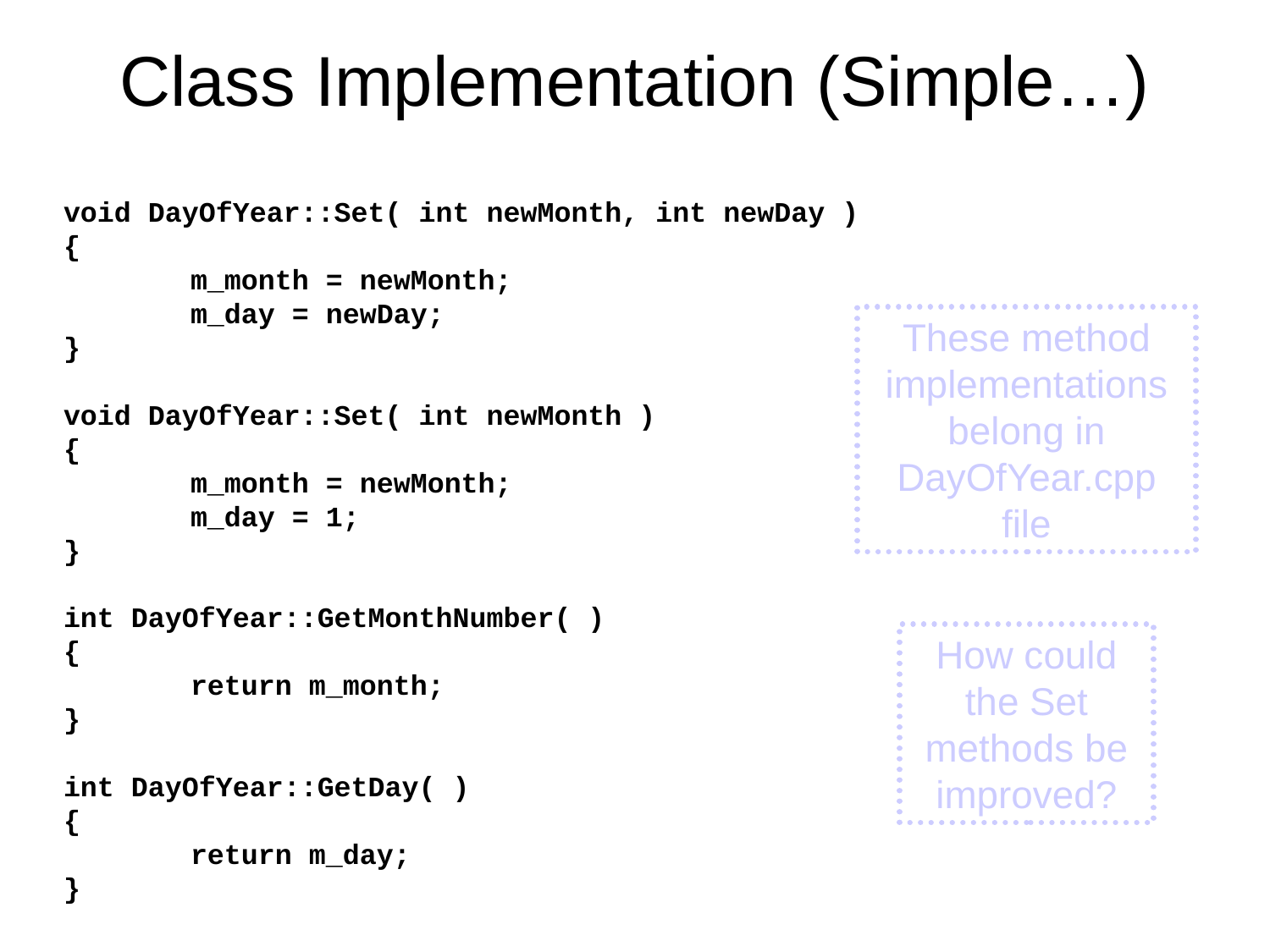

# Class Implementation (Simple…)
void DayOfYear::Set( int newMonth, int newDay )
{
	m_month = newMonth;
	m_day = newDay;
}

void DayOfYear::Set( int newMonth )
{
	m_month = newMonth;
	m_day = 1;
}

int DayOfYear::GetMonthNumber( )
{
	return m_month;
}

int DayOfYear::GetDay( )
{
	return m_day;
}
These method implementations belong in DayOfYear.cpp file
How could the Set methods be improved?